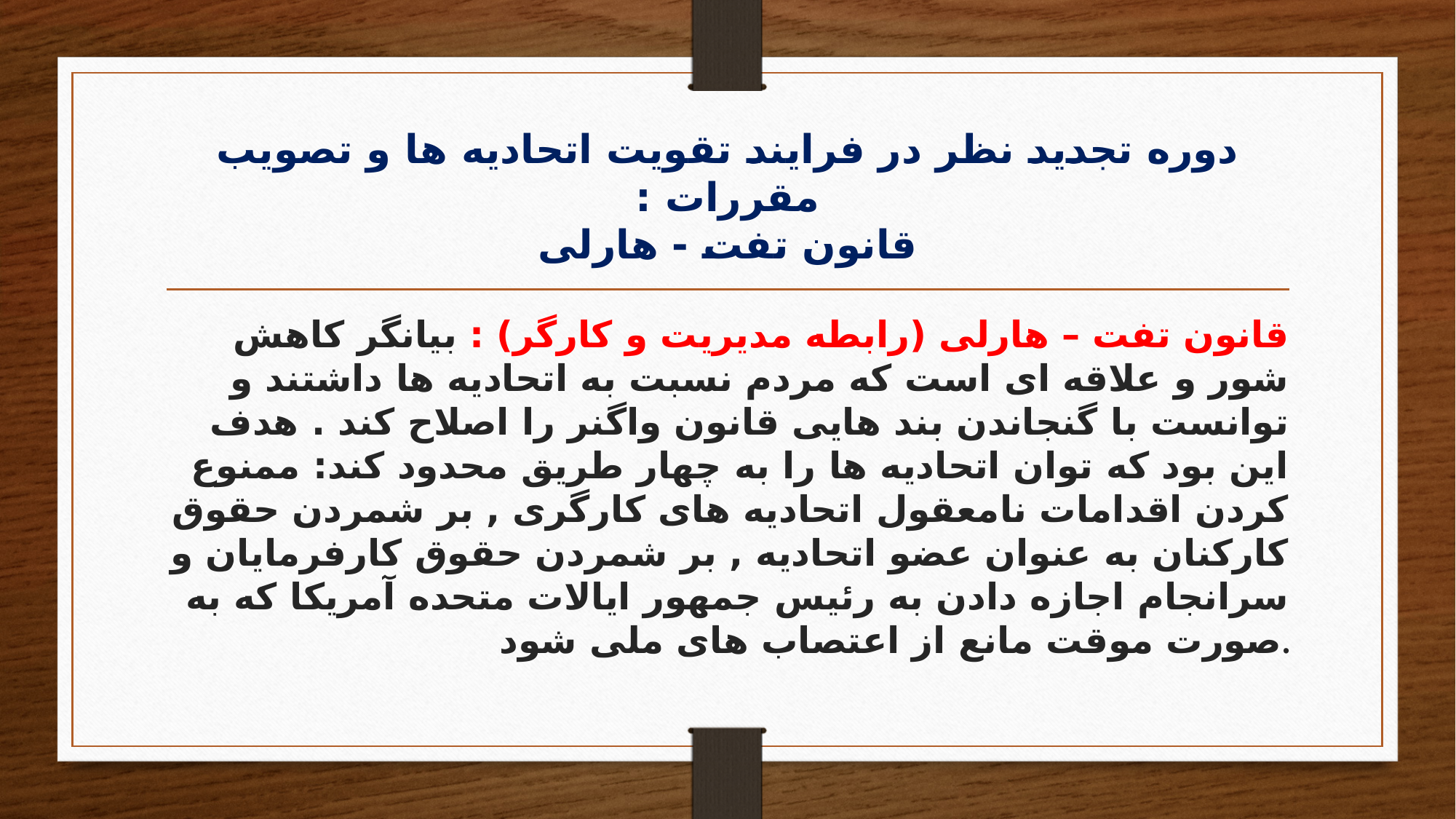

# دوره تجدید نظر در فرایند تقویت اتحادیه ها و تصویب مقررات : قانون تفت - هارلی
قانون تفت – هارلی (رابطه مدیریت و کارگر) : بیانگر کاهش شور و علاقه ای است که مردم نسبت به اتحادیه ها داشتند و توانست با گنجاندن بند هایی قانون واگنر را اصلاح کند . هدف این بود که توان اتحادیه ها را به چهار طریق محدود کند: ممنوع کردن اقدامات نامعقول اتحادیه های کارگری , بر شمردن حقوق کارکنان به عنوان عضو اتحادیه , بر شمردن حقوق کارفرمایان و سرانجام اجازه دادن به رئیس جمهور ایالات متحده آمریکا که به صورت موقت مانع از اعتصاب های ملی شود.